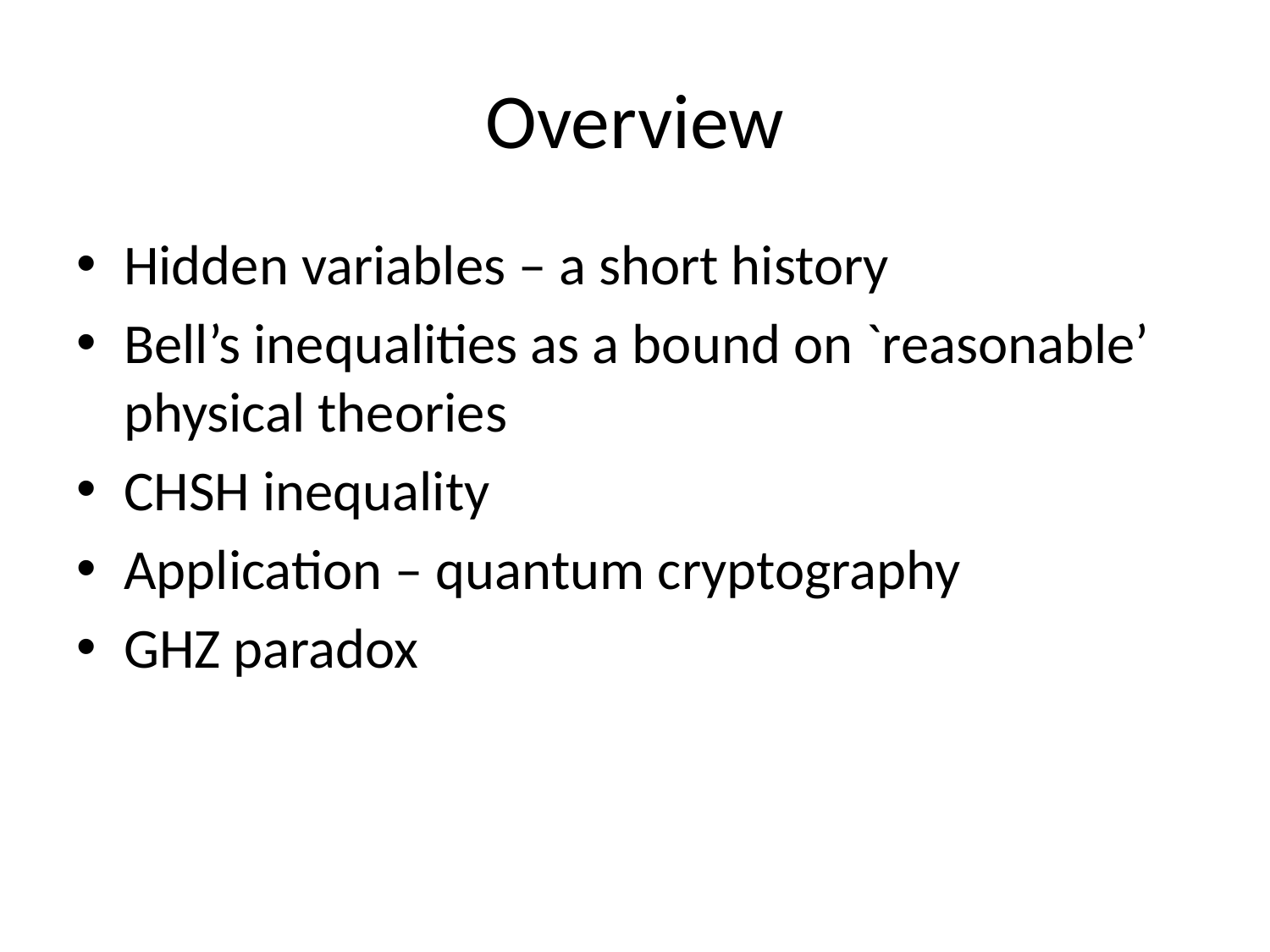

# Overview
Hidden variables – a short history
Bell’s inequalities as a bound on `reasonable’ physical theories
CHSH inequality
Application – quantum cryptography
GHZ paradox